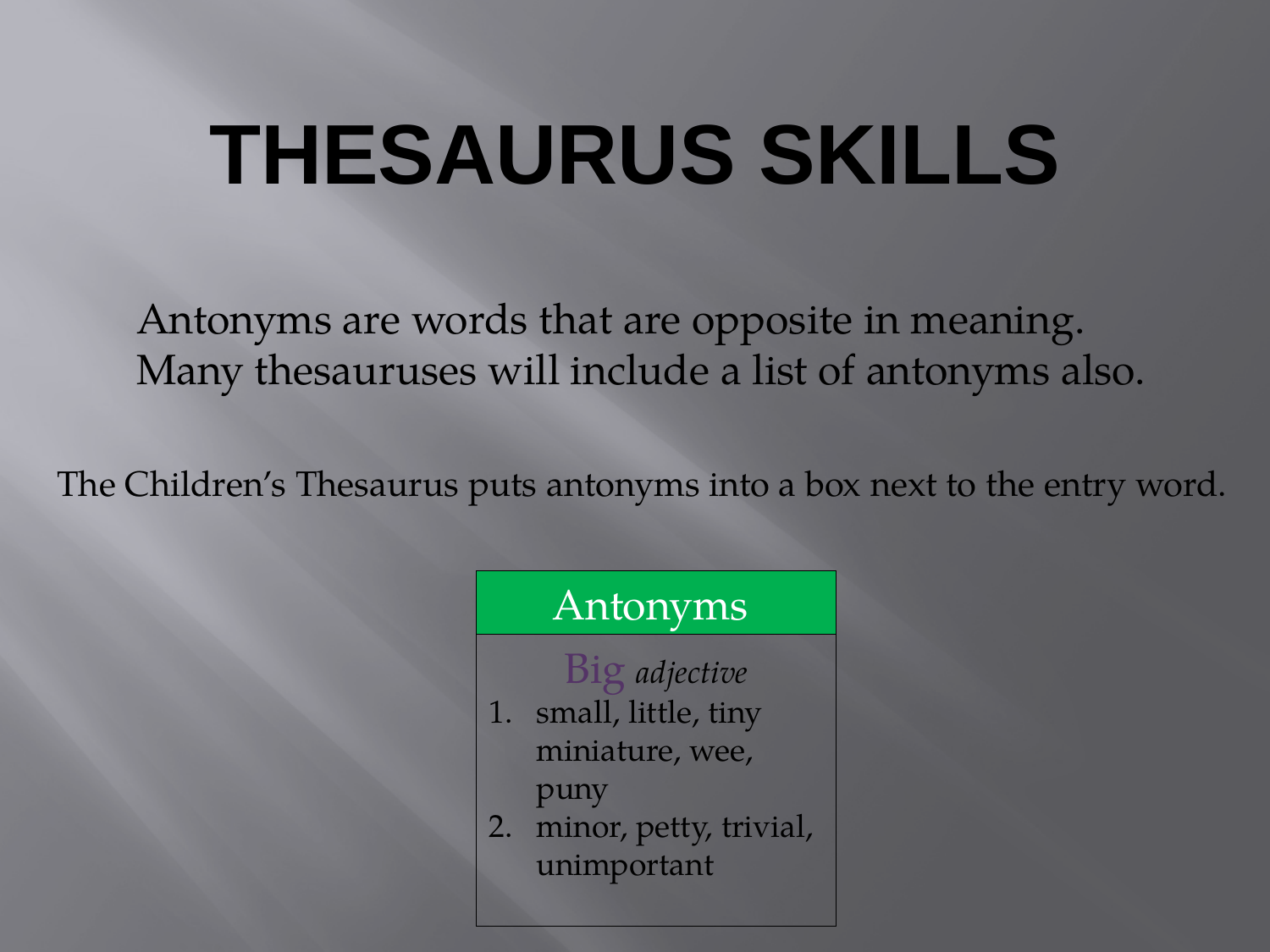

# Thesaurus Skills
Antonyms are words that are opposite in meaning.
Many thesauruses will include a list of antonyms also.
The Children’s Thesaurus puts antonyms into a box next to the entry word.
      Antonyms
Big adjective
small, little, tiny miniature, wee, puny
2.   minor, petty, trivial, unimportant